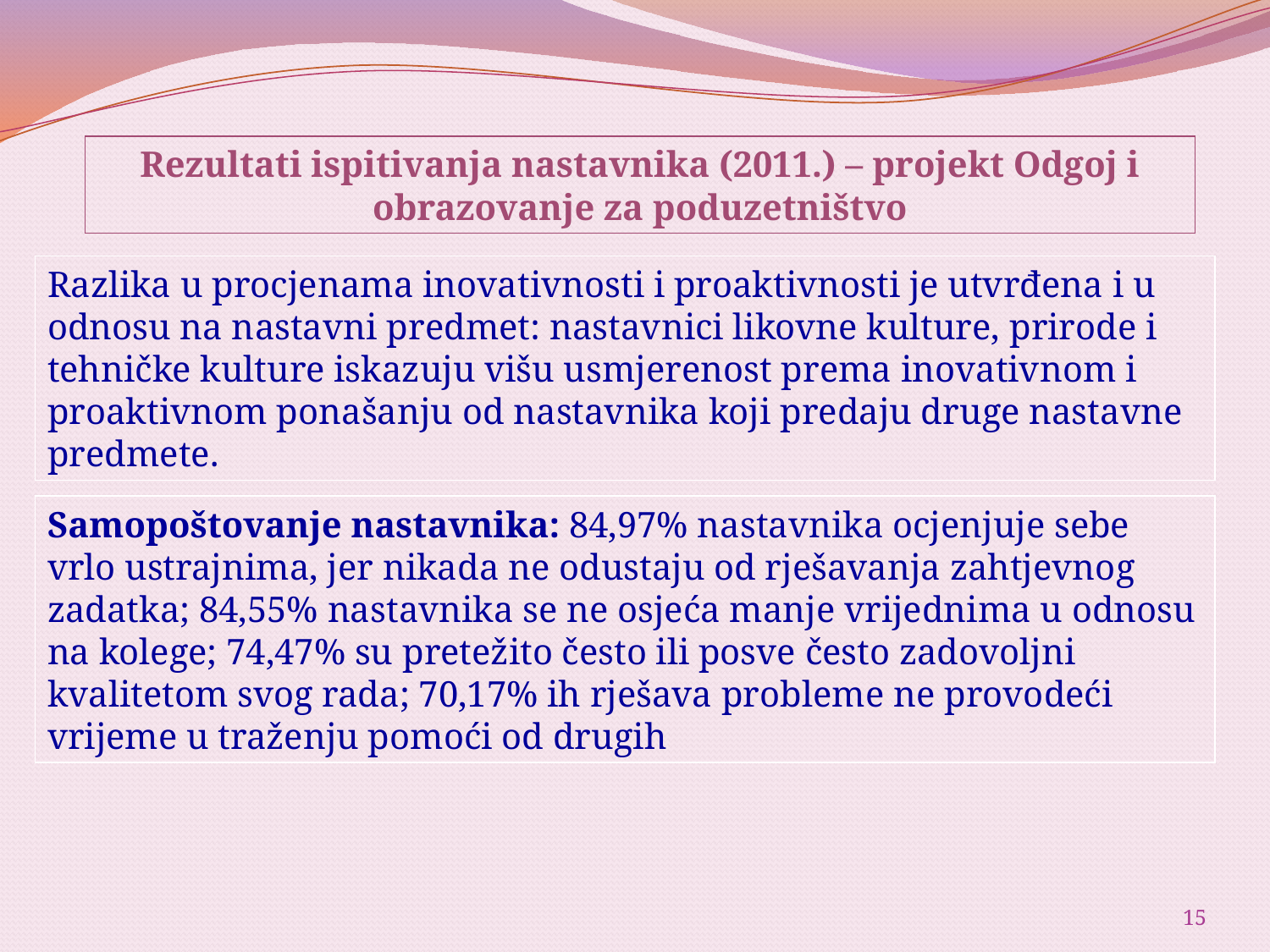

Rezultati ispitivanja nastavnika (2011.) – projekt Odgoj i obrazovanje za poduzetništvo
Razlika u procjenama inovativnosti i proaktivnosti je utvrđena i u odnosu na nastavni predmet: nastavnici likovne kulture, prirode i tehničke kulture iskazuju višu usmjerenost prema inovativnom i proaktivnom ponašanju od nastavnika koji predaju druge nastavne predmete.
Samopoštovanje nastavnika: 84,97% nastavnika ocjenjuje sebe vrlo ustrajnima, jer nikada ne odustaju od rješavanja zahtjevnog zadatka; 84,55% nastavnika se ne osjeća manje vrijednima u odnosu na kolege; 74,47% su pretežito često ili posve često zadovoljni kvalitetom svog rada; 70,17% ih rješava probleme ne provodeći vrijeme u traženju pomoći od drugih
15